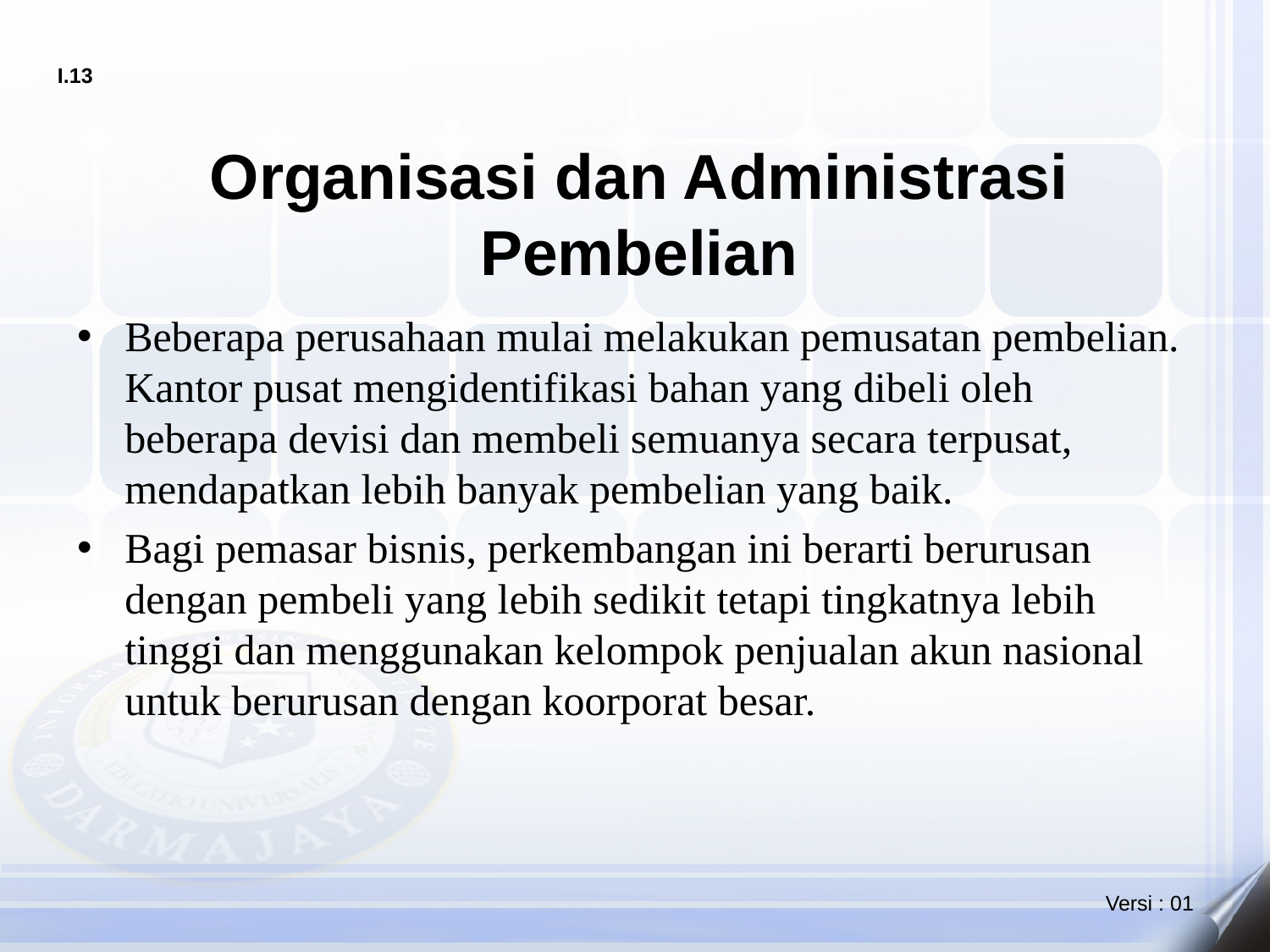

# Organisasi dan Administrasi Pembelian
Beberapa perusahaan mulai melakukan pemusatan pembelian. Kantor pusat mengidentifikasi bahan yang dibeli oleh beberapa devisi dan membeli semuanya secara terpusat, mendapatkan lebih banyak pembelian yang baik.
Bagi pemasar bisnis, perkembangan ini berarti berurusan dengan pembeli yang lebih sedikit tetapi tingkatnya lebih tinggi dan menggunakan kelompok penjualan akun nasional untuk berurusan dengan koorporat besar.